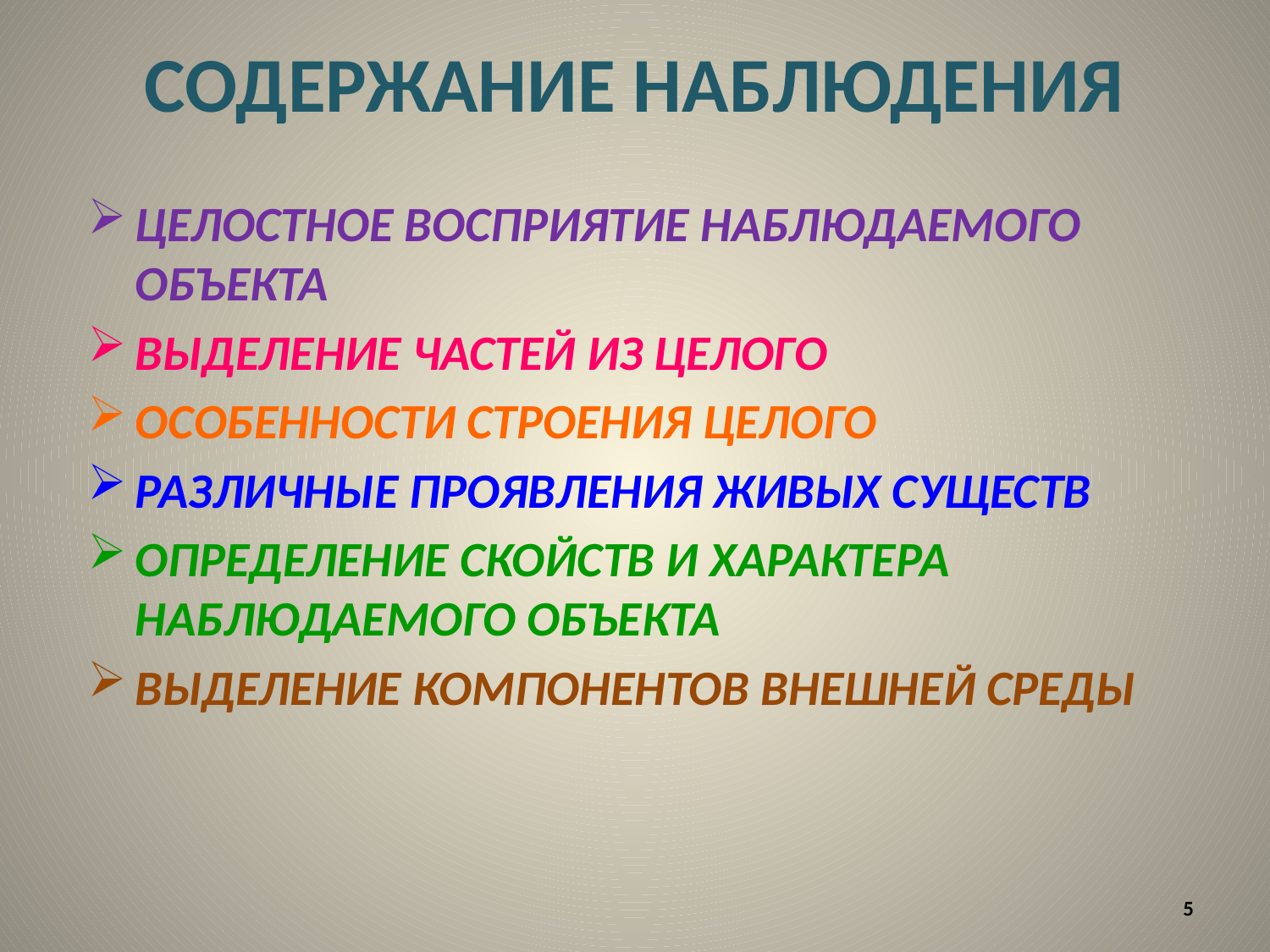

# СОДЕРЖАНИЕ НАБЛЮДЕНИЯ
ЦЕЛОСТНОЕ ВОСПРИЯТИЕ НАБЛЮДАЕМОГО ОБЪЕКТА
ВЫДЕЛЕНИЕ ЧАСТЕЙ ИЗ ЦЕЛОГО
ОСОБЕННОСТИ СТРОЕНИЯ ЦЕЛОГО
РАЗЛИЧНЫЕ ПРОЯВЛЕНИЯ ЖИВЫХ СУЩЕСТВ
ОПРЕДЕЛЕНИЕ СКОЙСТВ И ХАРАКТЕРА НАБЛЮДАЕМОГО ОБЪЕКТА
ВЫДЕЛЕНИЕ КОМПОНЕНТОВ ВНЕШНЕЙ СРЕДЫ
5